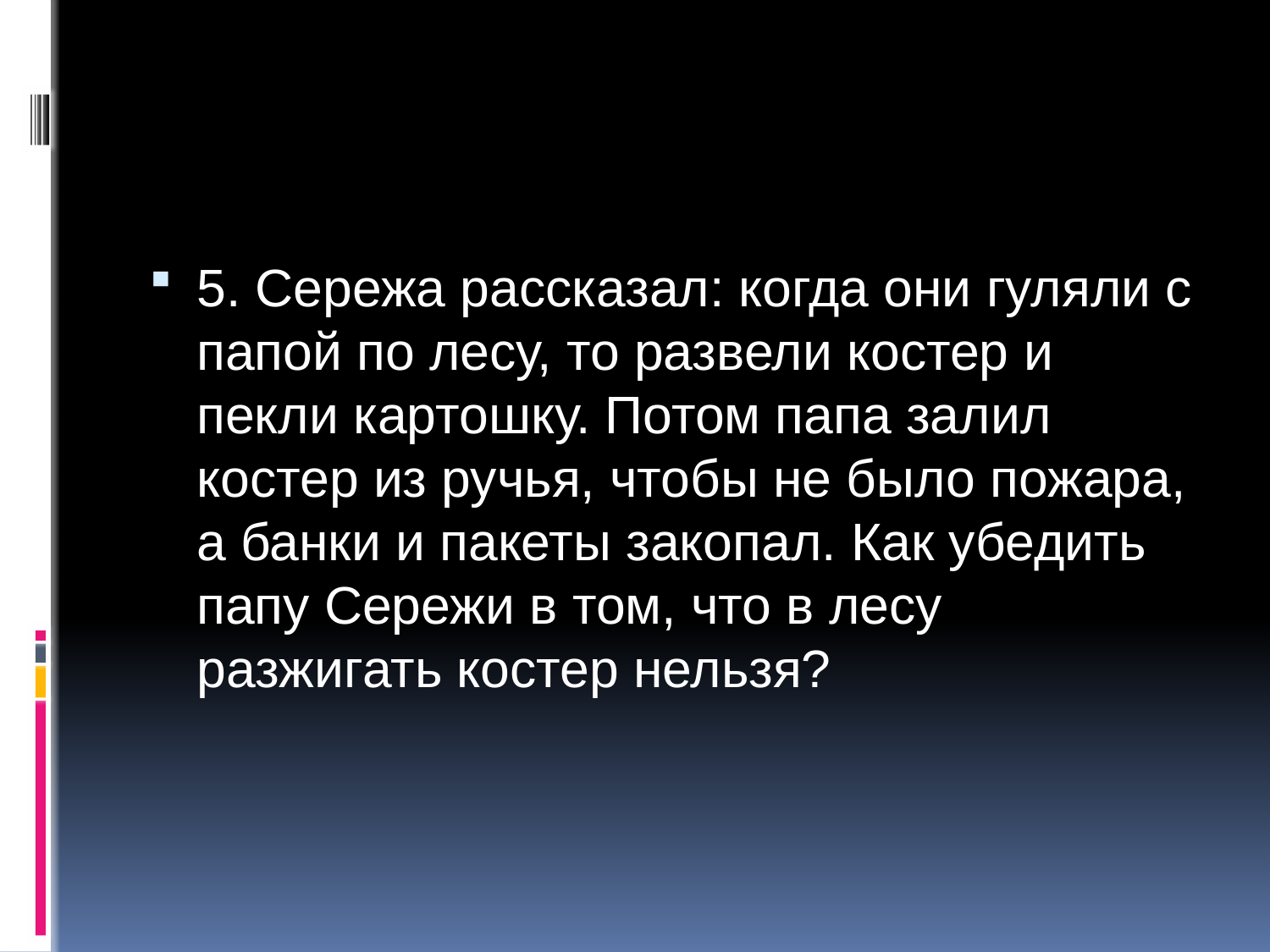

#
5. Сережа рассказал: когда они гуляли с папой по лесу, то развели костер и пекли картошку. Потом папа залил костер из ручья, чтобы не было пожара, а банки и пакеты закопал. Как убедить папу Сережи в том, что в лесу разжигать костер нельзя?